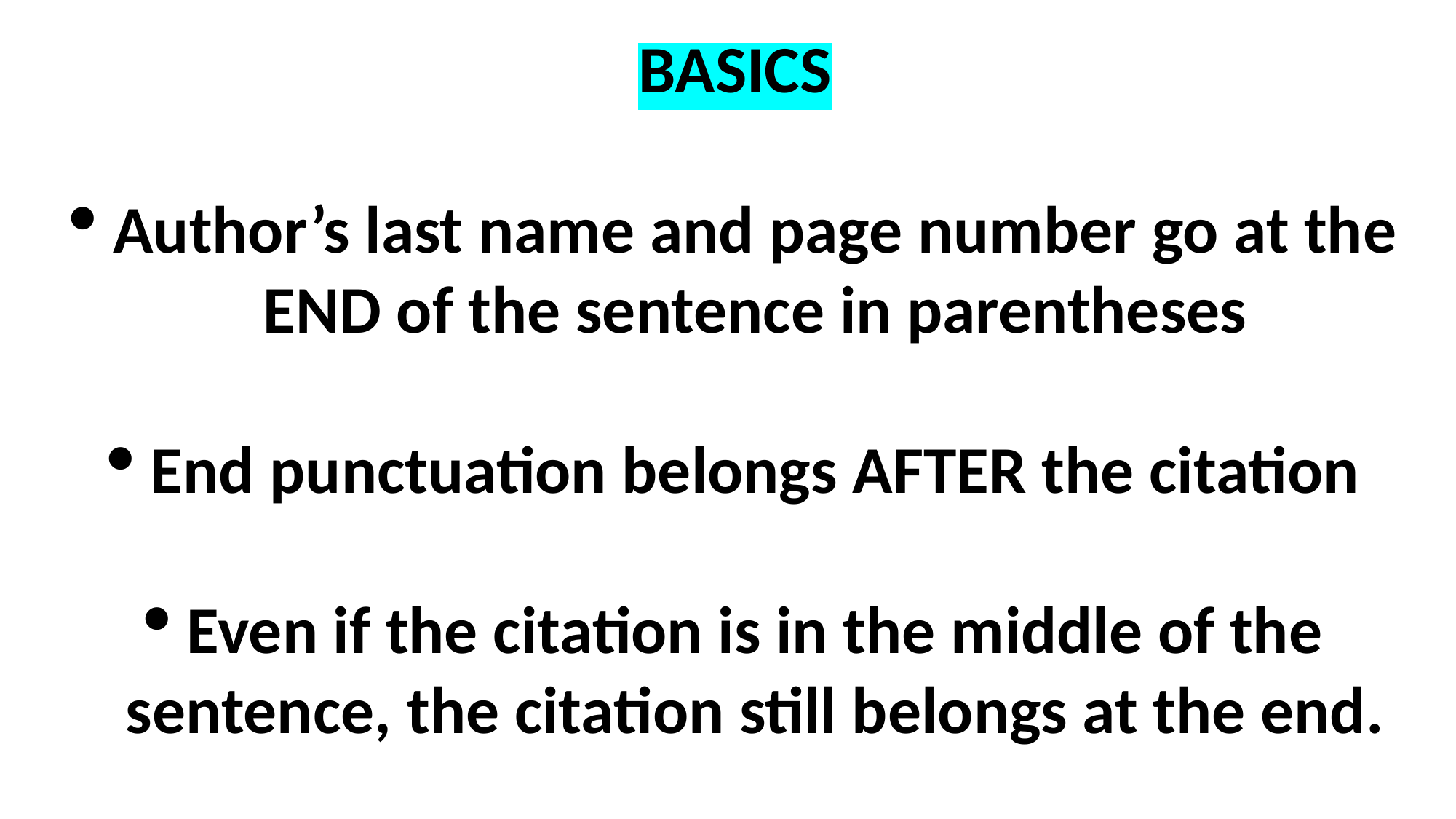

BASICS

Author’s last name and page number go at the END of the sentence in parentheses

End punctuation belongs AFTER the citation

Even if the citation is in the middle of the sentence, the citation still belongs at the end.